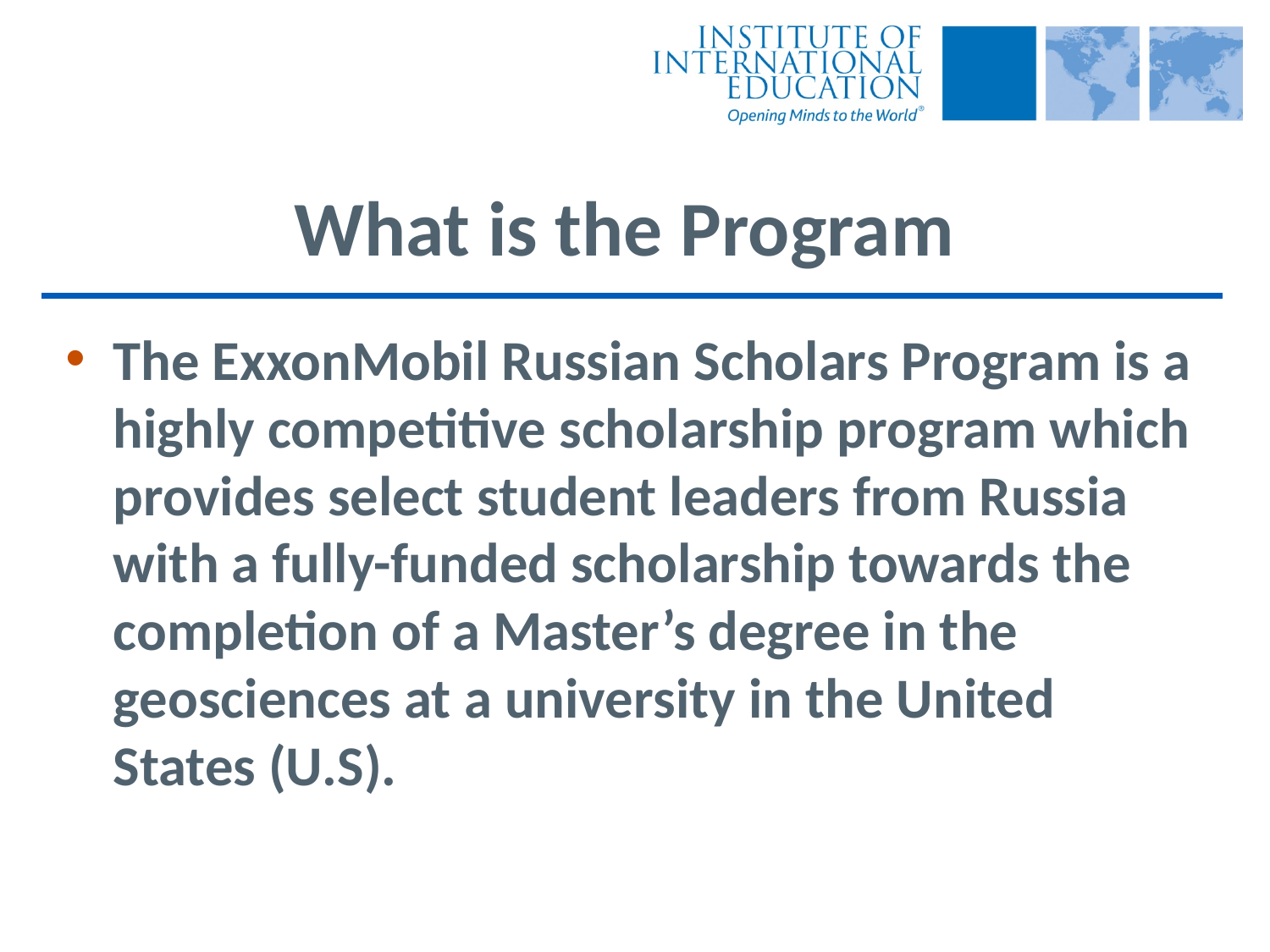

# What is the Program
The ExxonMobil Russian Scholars Program is a highly competitive scholarship program which provides select student leaders from Russia with a fully-funded scholarship towards the completion of a Master’s degree in the geosciences at a university in the United States (U.S).